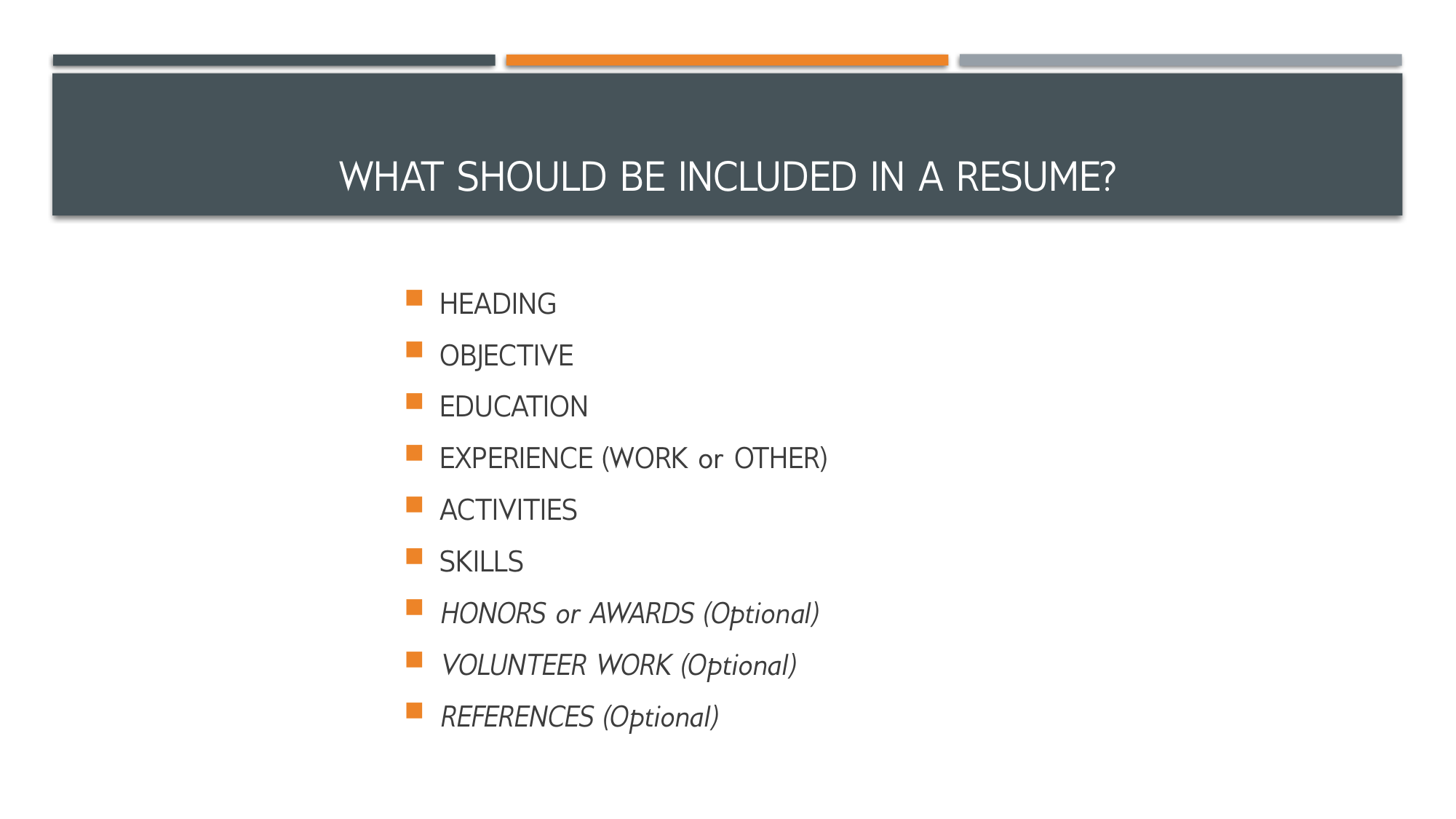

# What should be included in a resume?
HEADING
OBJECTIVE
EDUCATION
EXPERIENCE (WORK or OTHER)
ACTIVITIES
SKILLS
HONORS or AWARDS (Optional)
VOLUNTEER WORK (Optional)
REFERENCES (Optional)